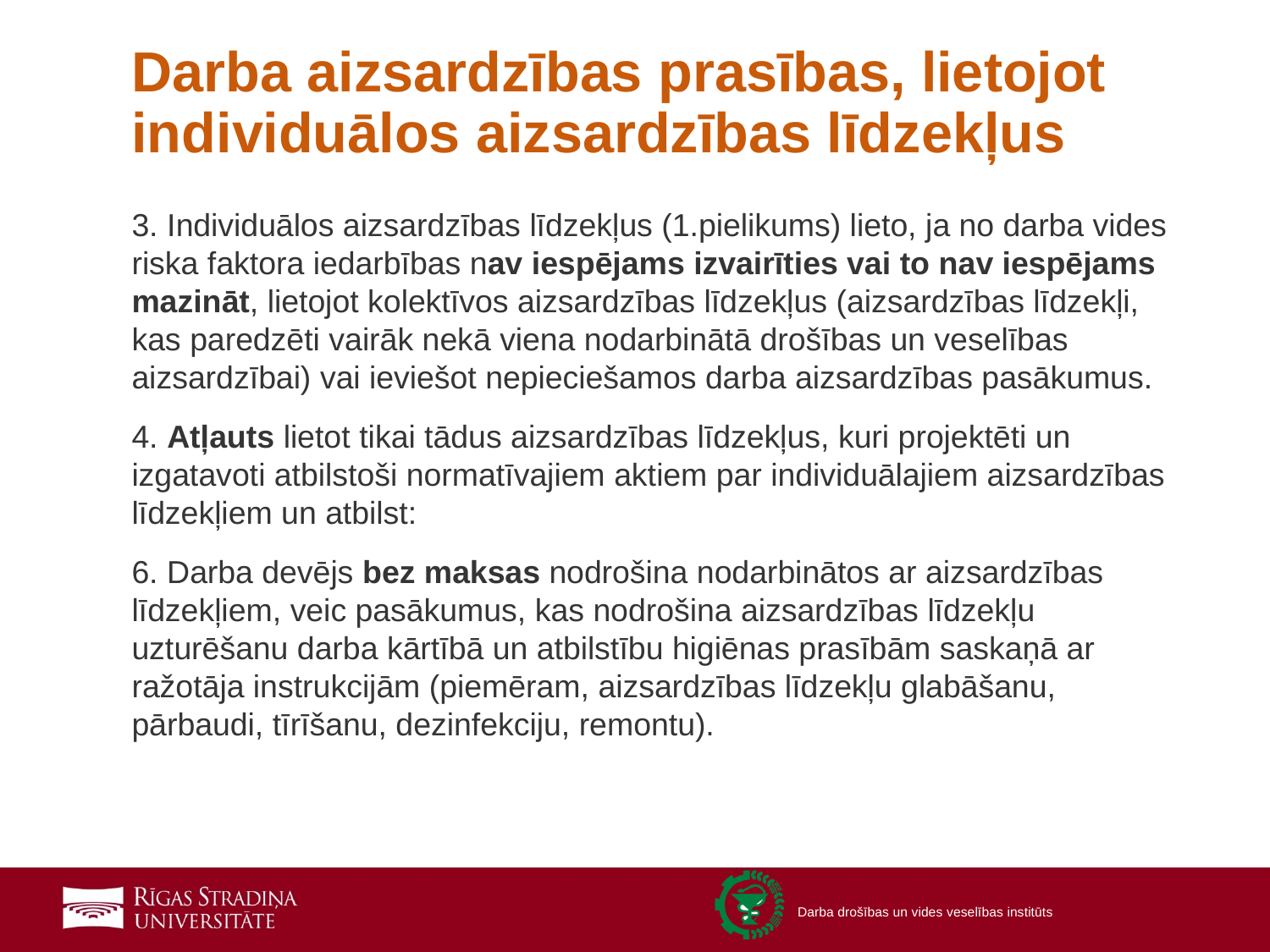

# Darba aizsardzības prasības, lietojot individuālos aizsardzības līdzekļus
3. Individuālos aizsardzības līdzekļus (1.pielikums) lieto, ja no darba vides riska faktora iedarbības nav iespējams izvairīties vai to nav iespējams mazināt, lietojot kolektīvos aizsardzības līdzekļus (aizsardzības līdzekļi, kas paredzēti vairāk nekā viena nodarbinātā drošības un veselības aizsardzībai) vai ieviešot nepieciešamos darba aizsardzības pasākumus.
4. Atļauts lietot tikai tādus aizsardzības līdzekļus, kuri projektēti un izgatavoti atbilstoši normatīvajiem aktiem par individuālajiem aizsardzības līdzekļiem un atbilst:
6. Darba devējs bez maksas nodrošina nodarbinātos ar aizsardzības līdzekļiem, veic pasākumus, kas nodrošina aizsardzības līdzekļu uzturēšanu darba kārtībā un atbilstību higiēnas prasībām saskaņā ar ražotāja instrukcijām (piemēram, aizsardzības līdzekļu glabāšanu, pārbaudi, tīrīšanu, dezinfekciju, remontu).